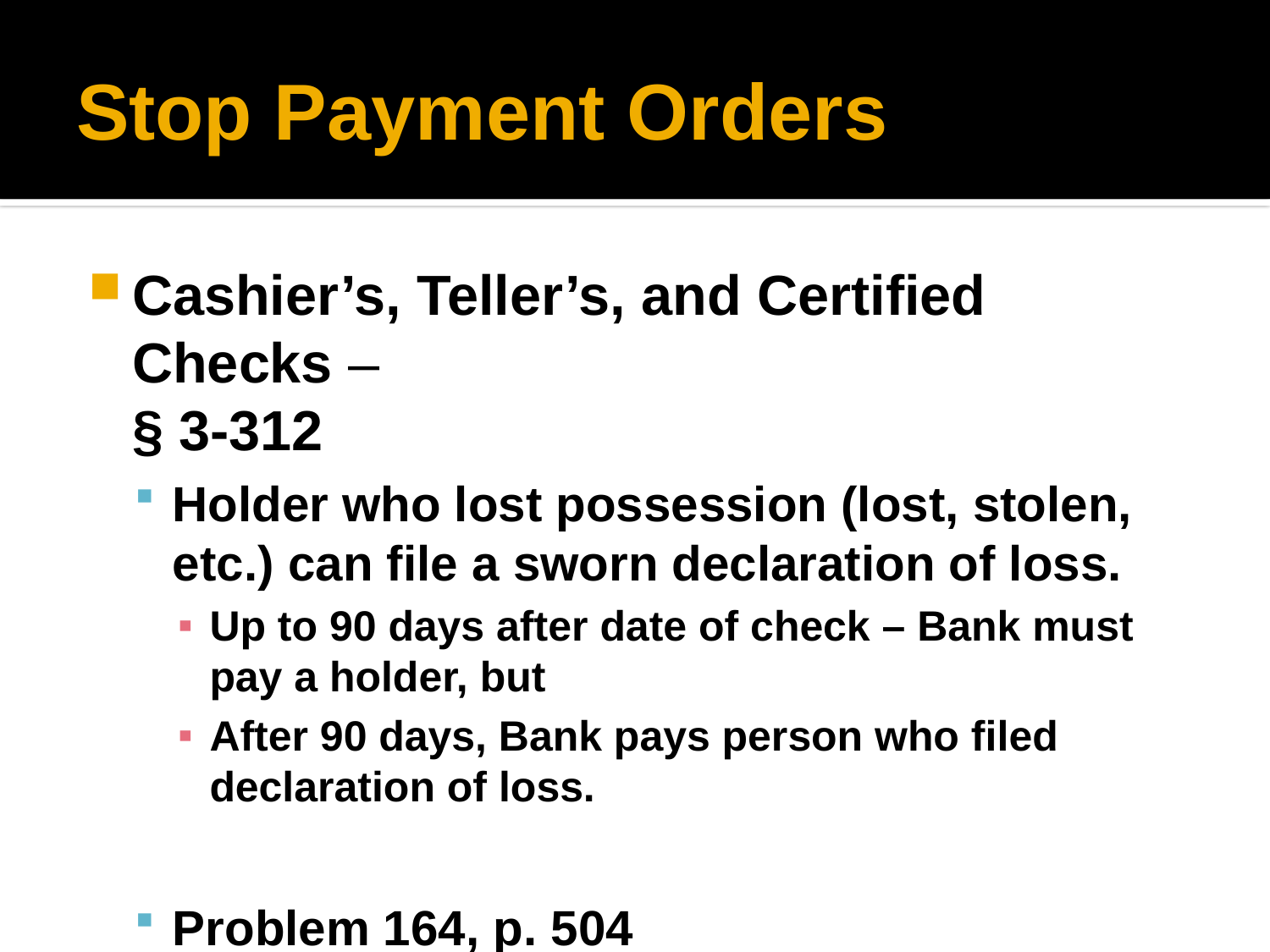

# Stop Payment Orders
Cashier’s, Teller’s, and Certified Checks –
§ 3-312
Holder who lost possession (lost, stolen, etc.) can file a sworn declaration of loss.
Up to 90 days after date of check – Bank must pay a holder, but
After 90 days, Bank pays person who filed declaration of loss.

Problem 164, p. 504